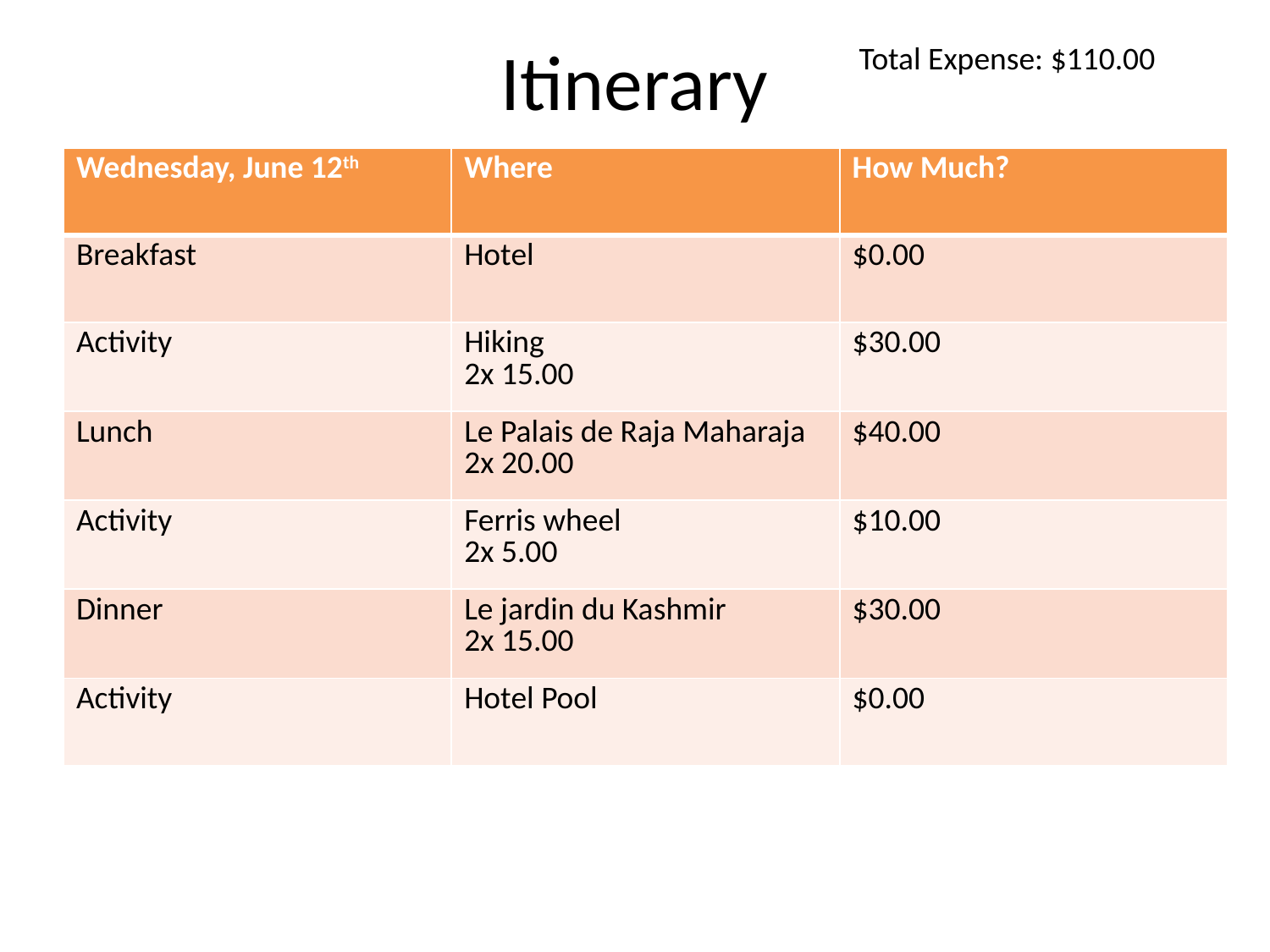

# Itinerary
Total Expense: $110.00
| Wednesday, June 12th | Where | How Much? |
| --- | --- | --- |
| Breakfast | Hotel | $0.00 |
| Activity | Hiking 2x 15.00 | $30.00 |
| Lunch | Le Palais de Raja Maharaja 2x 20.00 | $40.00 |
| Activity | Ferris wheel 2x 5.00 | $10.00 |
| Dinner | Le jardin du Kashmir 2x 15.00 | $30.00 |
| Activity | Hotel Pool | $0.00 |